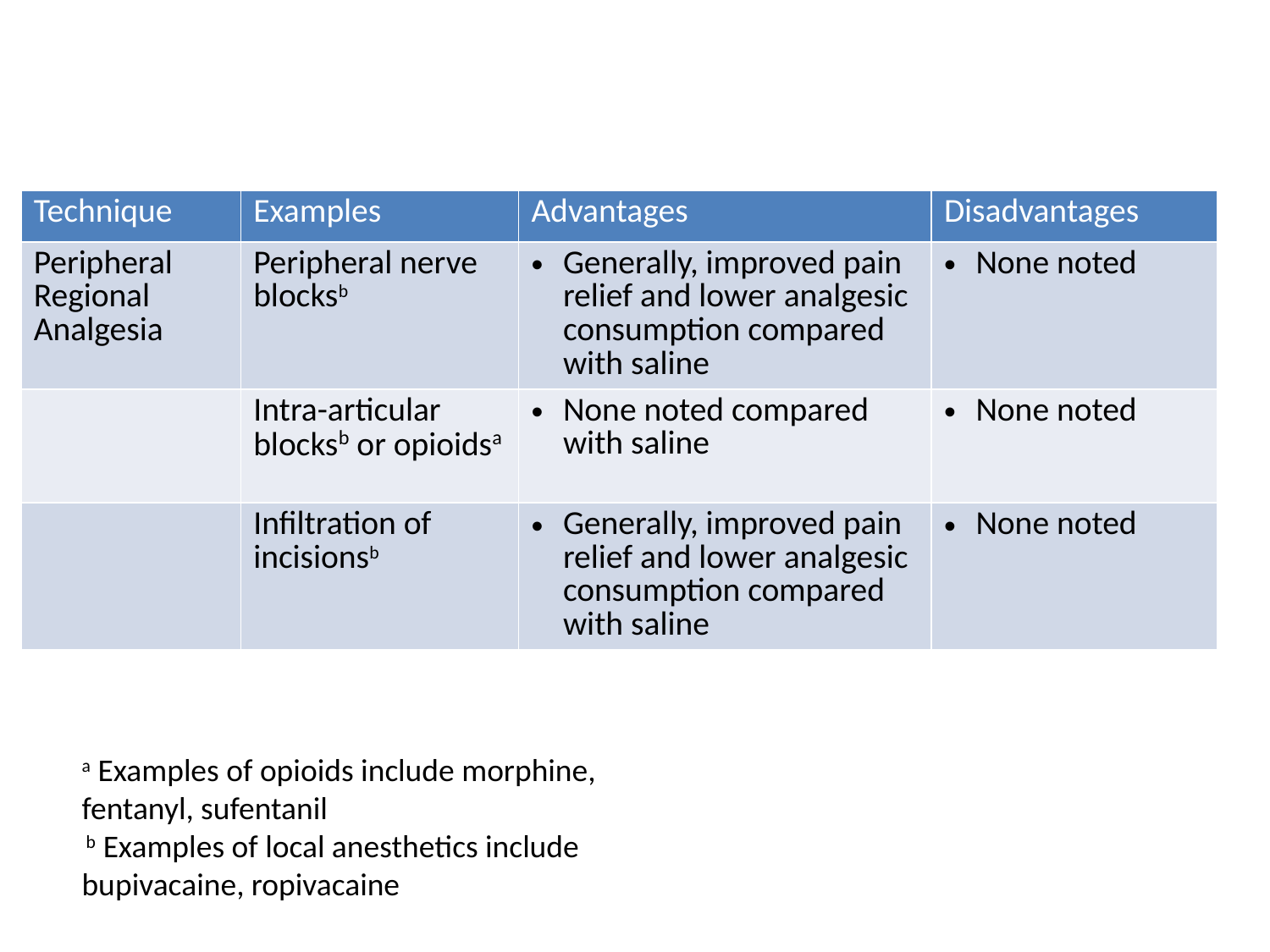

| Technique | Examples | Advantages | Disadvantages |
| --- | --- | --- | --- |
| Peripheral Regional Analgesia | Peripheral nerve blocksb | Generally, improved pain relief and lower analgesic consumption compared with saline | None noted |
|  | Intra-articular blocksb or opioidsa | None noted compared with saline | None noted |
|  | Infiltration of incisionsb | Generally, improved pain relief and lower analgesic consumption compared with saline | None noted |
a Examples of opioids include morphine, fentanyl, sufentanil
	 b Examples of local anesthetics include bupivacaine, ropivacaine